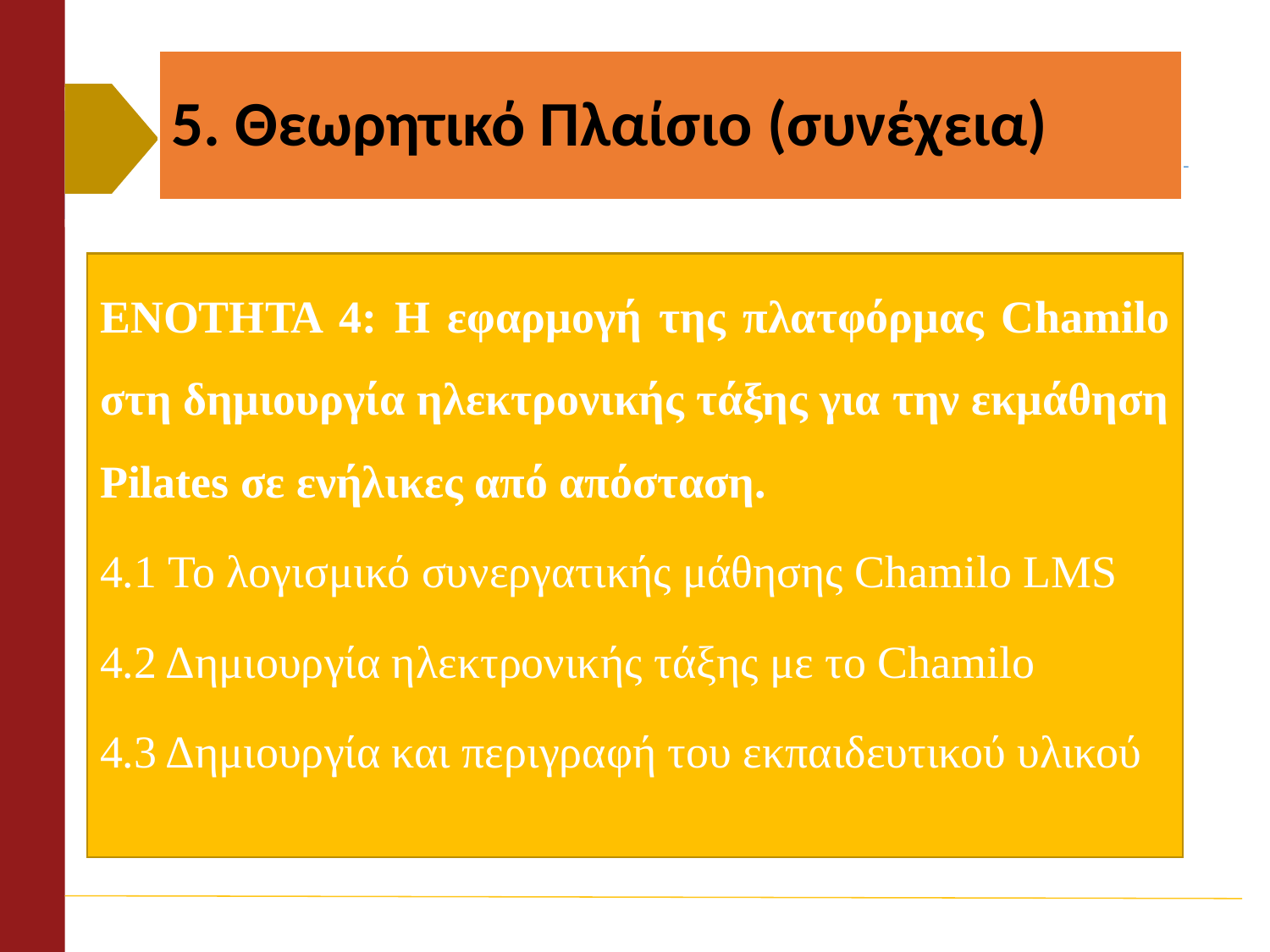

# 5. Θεωρητικό Πλαίσιο (συνέχεια)
ΕΝΟΤΗΤΑ 4: Η εφαρμογή της πλατφόρμας Chamilo στη δημιουργία ηλεκτρονικής τάξης για την εκμάθηση Pilates σε ενήλικες από απόσταση.
4.1 Το λογισμικό συνεργατικής μάθησης Chamilo LMS
4.2 Δημιουργία ηλεκτρονικής τάξης με το Chamilo
4.3 Δημιουργία και περιγραφή του εκπαιδευτικού υλικού